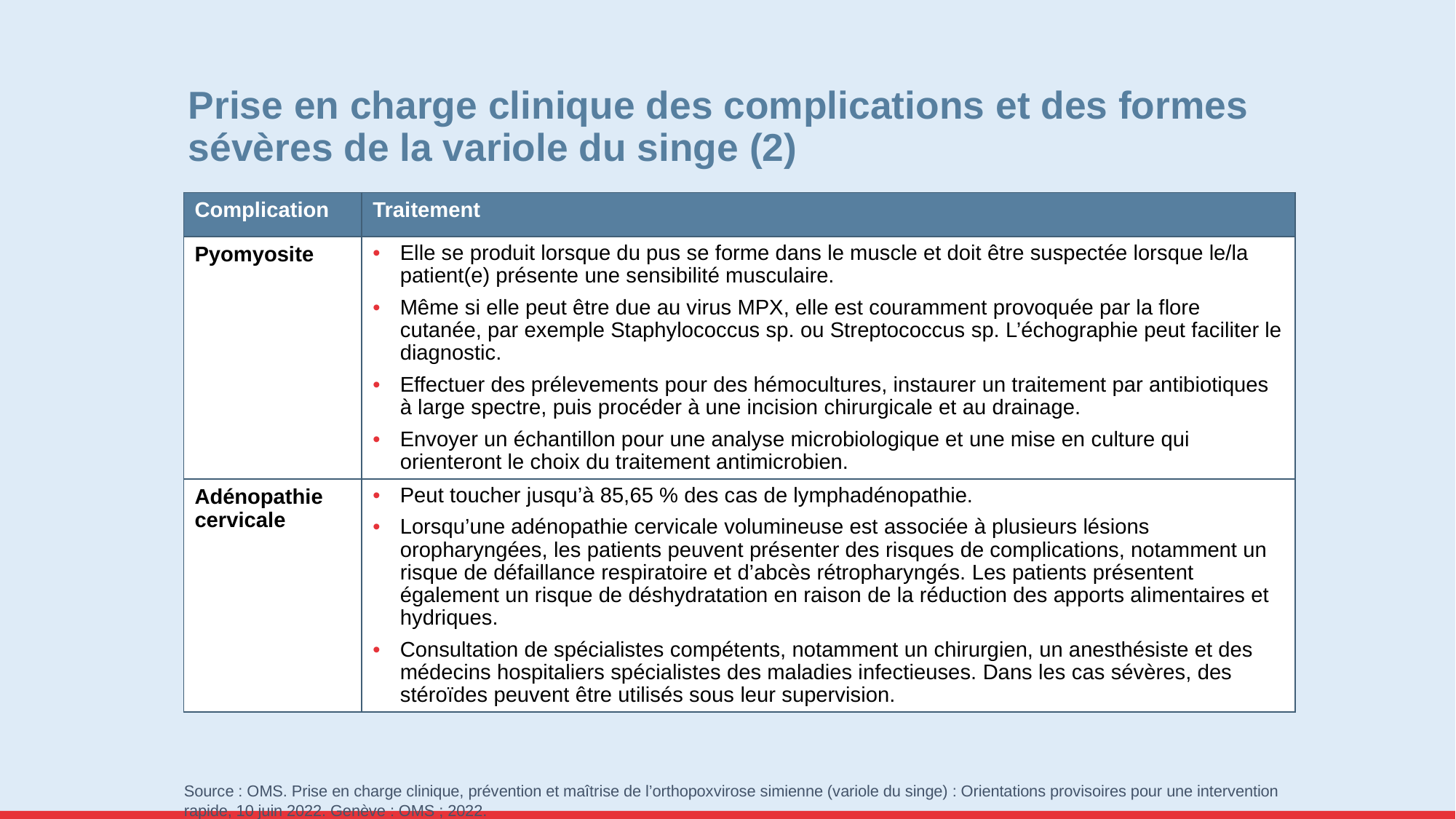

# Prise en charge clinique des complications et des formes sévères de la variole du singe (2)
| Complication | Traitement |
| --- | --- |
| Pyomyosite | Elle se produit lorsque du pus se forme dans le muscle et doit être suspectée lorsque le/la patient(e) présente une sensibilité musculaire. Même si elle peut être due au virus MPX, elle est couramment provoquée par la flore cutanée, par exemple Staphylococcus sp. ou Streptococcus sp. L’échographie peut faciliter le diagnostic. Effectuer des prélevements pour des hémocultures, instaurer un traitement par antibiotiques à large spectre, puis procéder à une incision chirurgicale et au drainage. Envoyer un échantillon pour une analyse microbiologique et une mise en culture qui orienteront le choix du traitement antimicrobien. |
| Adénopathie cervicale | Peut toucher jusqu’à 85,65 % des cas de lymphadénopathie. Lorsqu’une adénopathie cervicale volumineuse est associée à plusieurs lésions oropharyngées, les patients peuvent présenter des risques de complications, notamment un risque de défaillance respiratoire et d’abcès rétropharyngés. Les patients présentent également un risque de déshydratation en raison de la réduction des apports alimentaires et hydriques. Consultation de spécialistes compétents, notamment un chirurgien, un anesthésiste et des médecins hospitaliers spécialistes des maladies infectieuses. Dans les cas sévères, des stéroïdes peuvent être utilisés sous leur supervision. |
Source : OMS. Prise en charge clinique, prévention et maîtrise de l’orthopoxvirose simienne (variole du singe) : Orientations provisoires pour une intervention rapide, 10 juin 2022. Genève : OMS ; 2022.